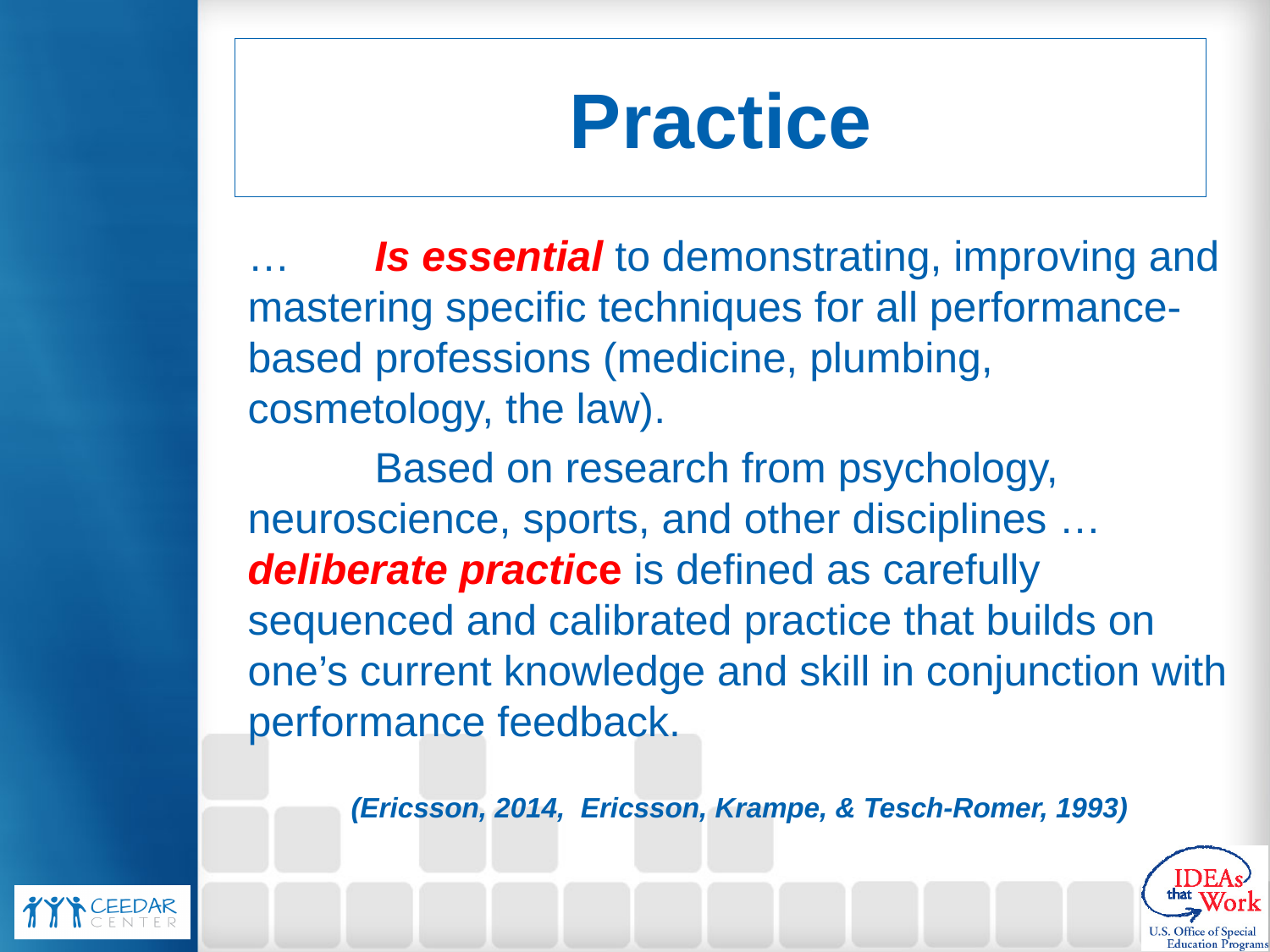

# Practice
…	Is essential to demonstrating, improving and mastering specific techniques for all performance-based professions (medicine, plumbing, cosmetology, the law).
	Based on research from psychology, neuroscience, sports, and other disciplines … deliberate practice is defined as carefully sequenced and calibrated practice that builds on one’s current knowledge and skill in conjunction with performance feedback.

(Ericsson, 2014,  Ericsson, Krampe, & Tesch-Romer, 1993)